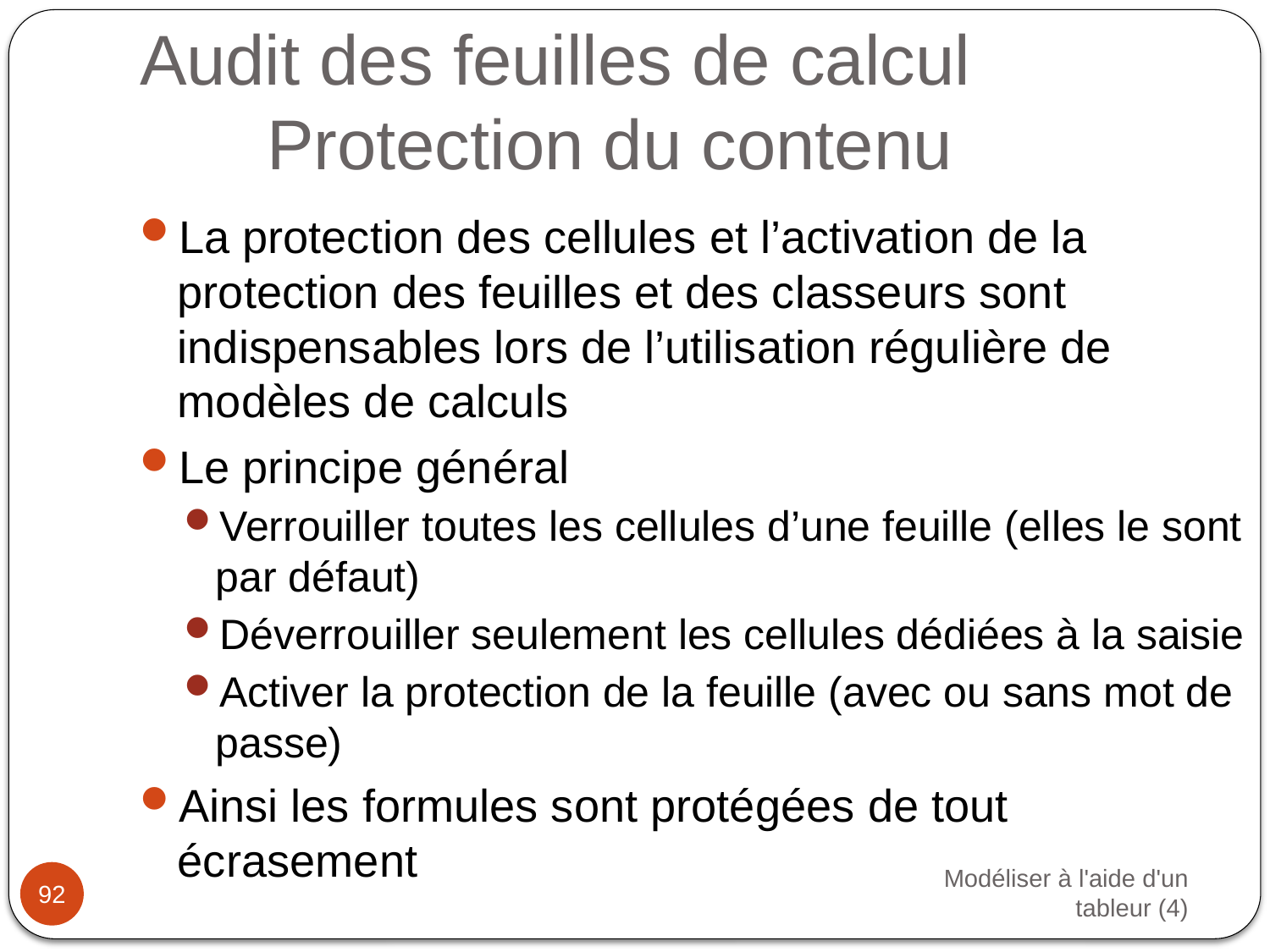

# Audit des feuilles de calcul Protection du contenu
La protection des cellules et l’activation de la protection des feuilles et des classeurs sont indispensables lors de l’utilisation régulière de modèles de calculs
Le principe général
Verrouiller toutes les cellules d’une feuille (elles le sont par défaut)
Déverrouiller seulement les cellules dédiées à la saisie
Activer la protection de la feuille (avec ou sans mot de passe)
Ainsi les formules sont protégées de tout écrasement

Modéliser à l'aide d'un tableur (4)
92